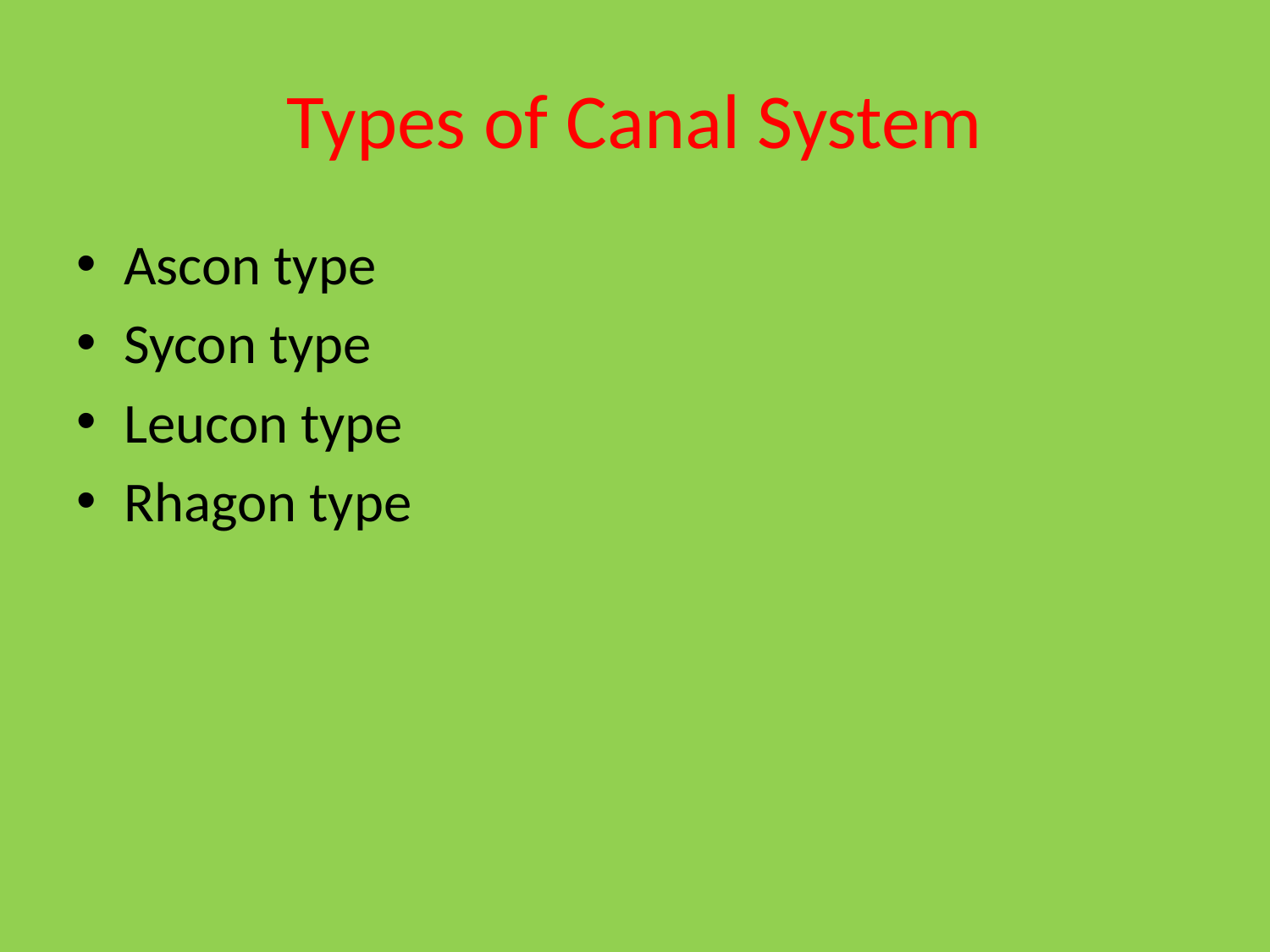

# Types of Canal System
Ascon type
Sycon type
Leucon type
Rhagon type